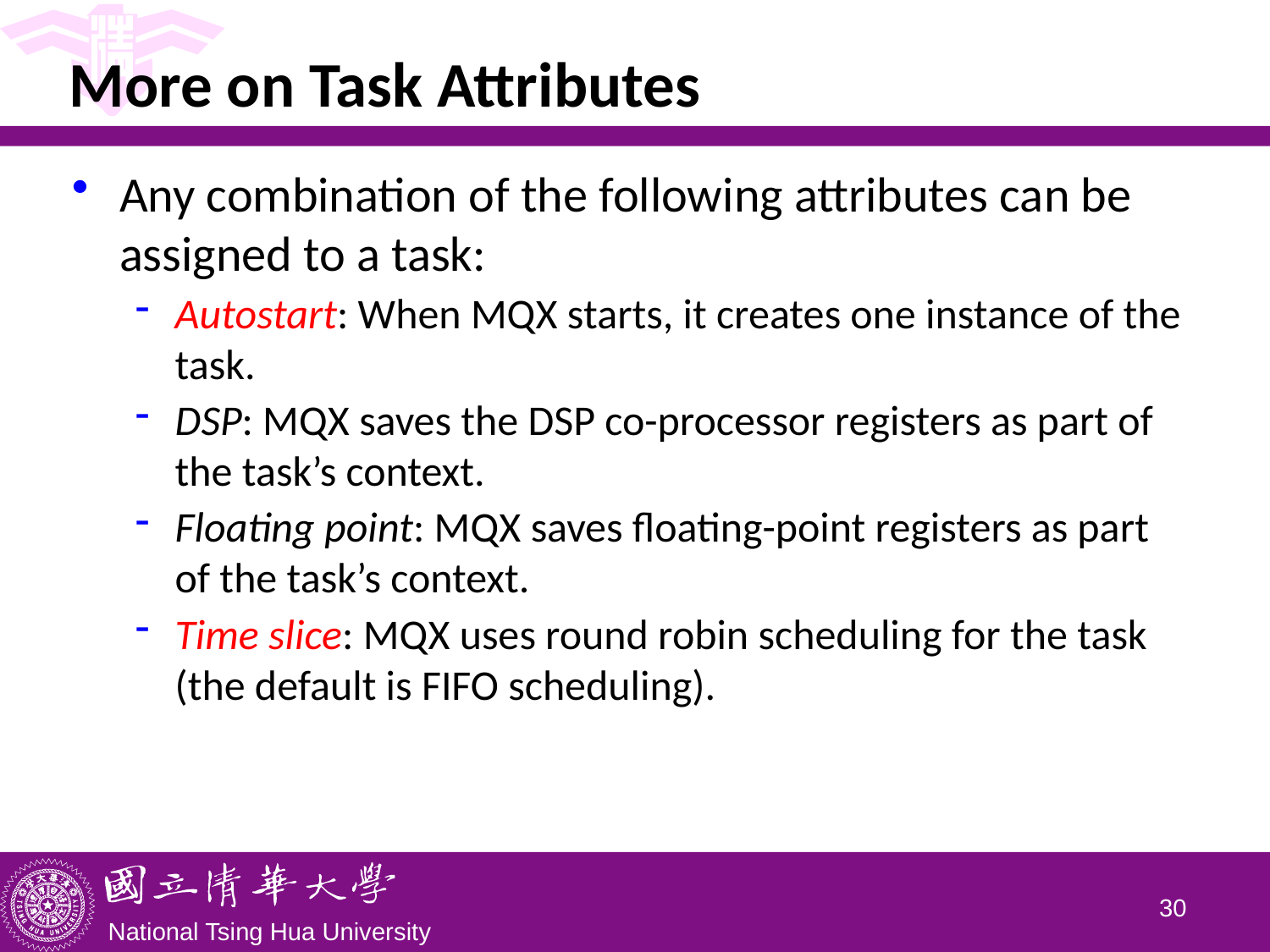

# More on Task Attributes
Any combination of the following attributes can be assigned to a task:
Autostart: When MQX starts, it creates one instance of the task.
DSP: MQX saves the DSP co-processor registers as part of the task’s context.
Floating point: MQX saves floating-point registers as part of the task’s context.
Time slice: MQX uses round robin scheduling for the task (the default is FIFO scheduling).
30